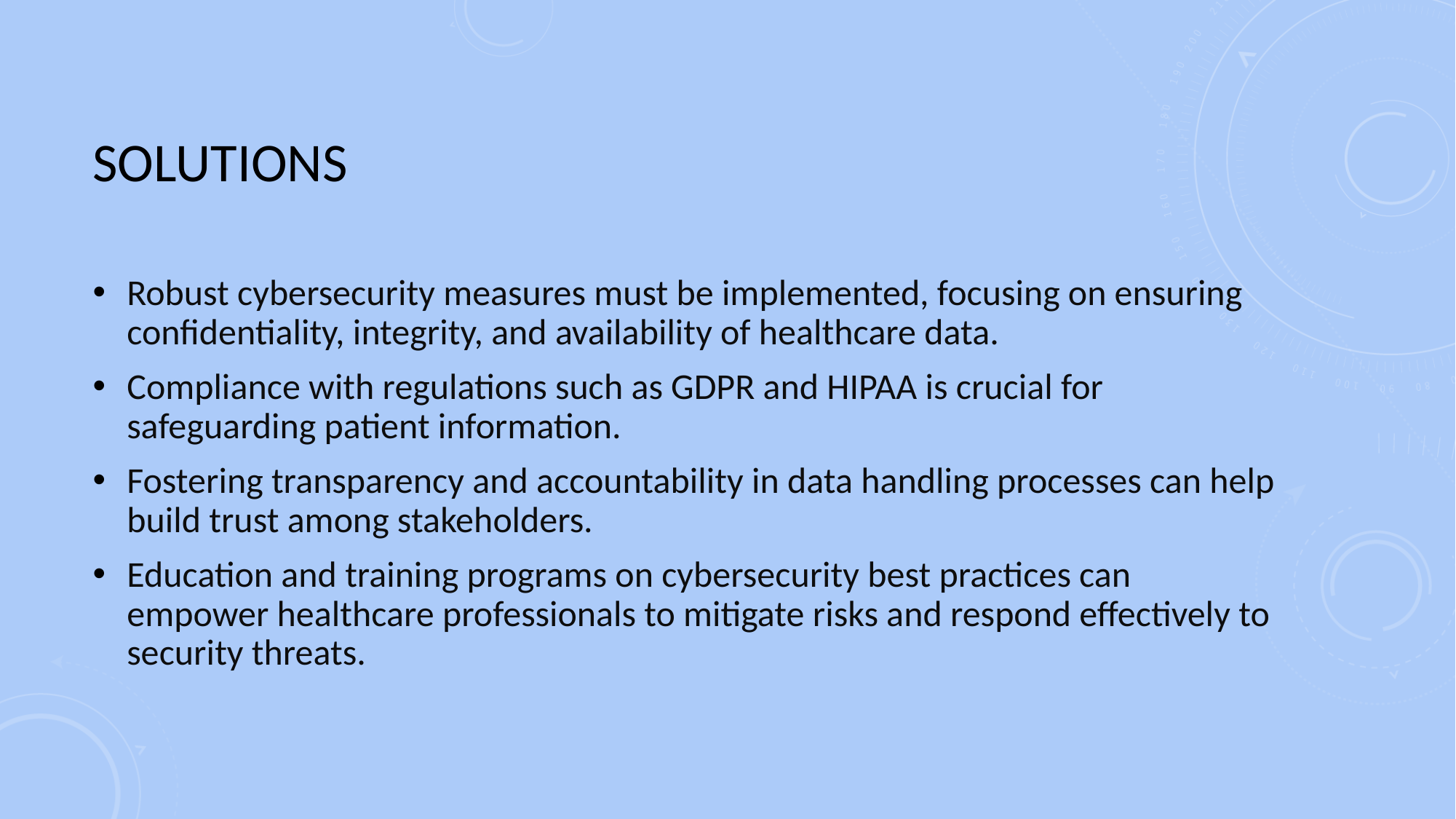

# Solutions
Robust cybersecurity measures must be implemented, focusing on ensuring confidentiality, integrity, and availability of healthcare data.
Compliance with regulations such as GDPR and HIPAA is crucial for safeguarding patient information.
Fostering transparency and accountability in data handling processes can help build trust among stakeholders.
Education and training programs on cybersecurity best practices can empower healthcare professionals to mitigate risks and respond effectively to security threats.